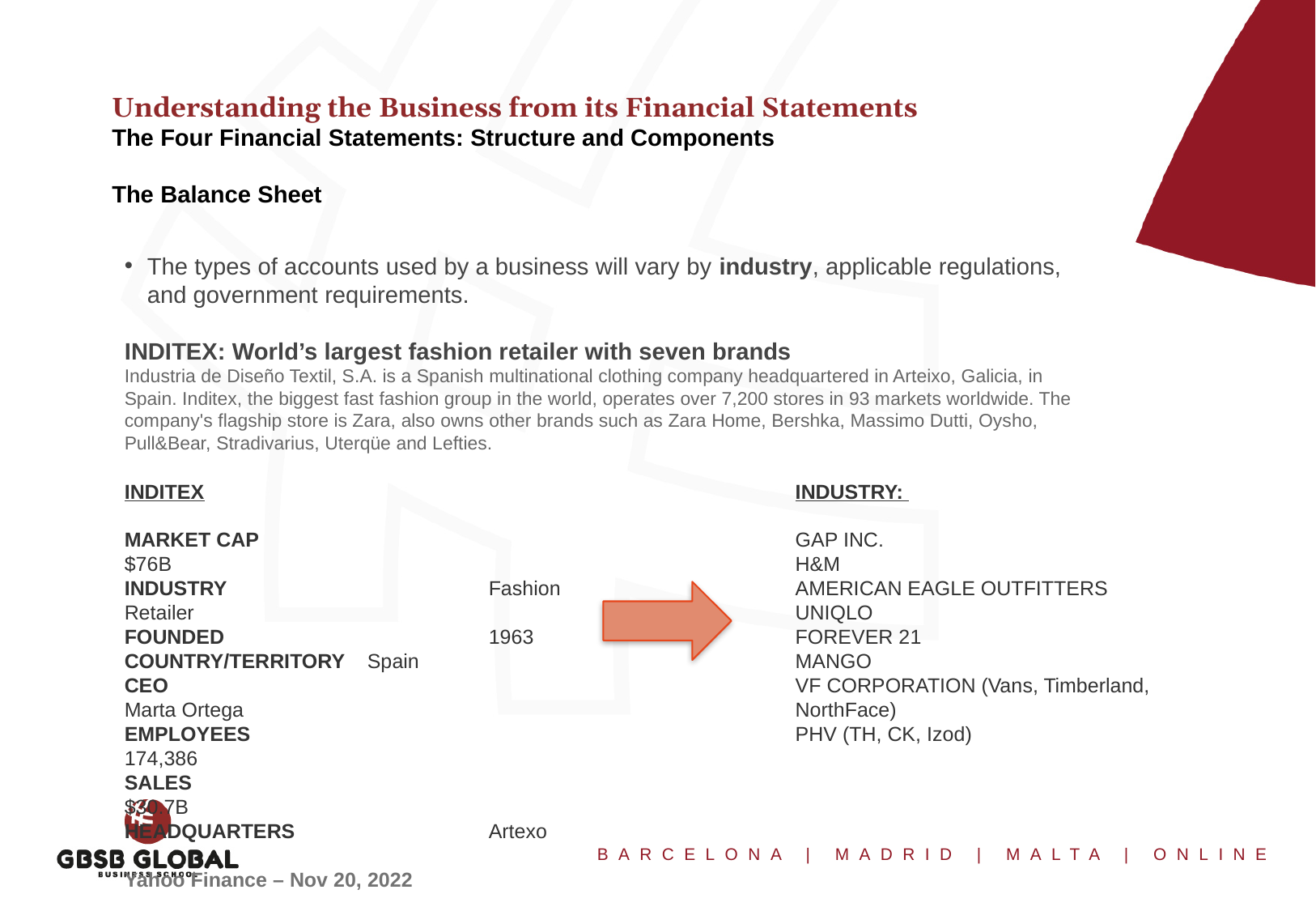

Understanding the Business from its Financial Statements
The Four Financial Statements: Structure and Components

The Balance Sheet

The types of accounts used by a business will vary by industry, applicable regulations, and government requirements.

INDITEX: World’s largest fashion retailer with seven brands
Industria de Diseño Textil, S.A. is a Spanish multinational clothing company headquartered in Arteixo, Galicia, in Spain. Inditex, the biggest fast fashion group in the world, operates over 7,200 stores in 93 markets worldwide. The company's flagship store is Zara, also owns other brands such as Zara Home, Bershka, Massimo Dutti, Oysho, Pull&Bear, Stradivarius, Uterqüe and Lefties.

INDITEX

MARKET CAP 			$76B
INDUSTRY			Fashion Retailer
FOUNDED 			1963
COUNTRY/TERRITORY	Spain
CEO				Marta Ortega
EMPLOYEES			174,386
SALES				$30.7B
HEADQUARTERS		Artexo

Yahoo Finance – Nov 20, 2022
INDUSTRY:

GAP INC.
H&M
AMERICAN EAGLE OUTFITTERS
UNIQLO
FOREVER 21
MANGO
VF CORPORATION (Vans, Timberland, NorthFace)
PHV (TH, CK, Izod)